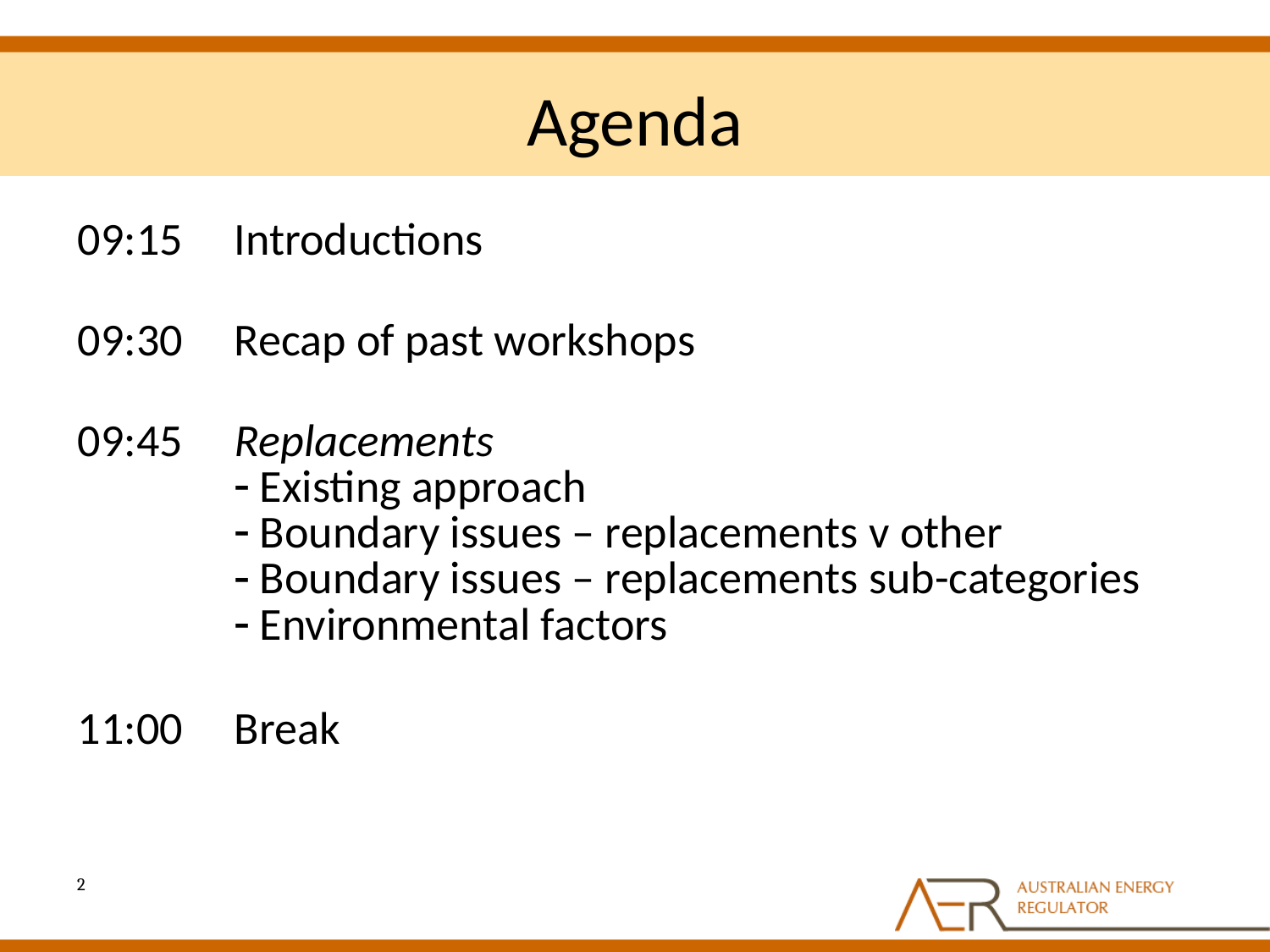

# Agenda
| 09:15 | Introductions |
| --- | --- |
| 09:30 | Recap of past workshops |
| 09:45 | Replacements Existing approach Boundary issues – replacements v other Boundary issues – replacements sub-categories Environmental factors |
| 11:00 | Break |
2